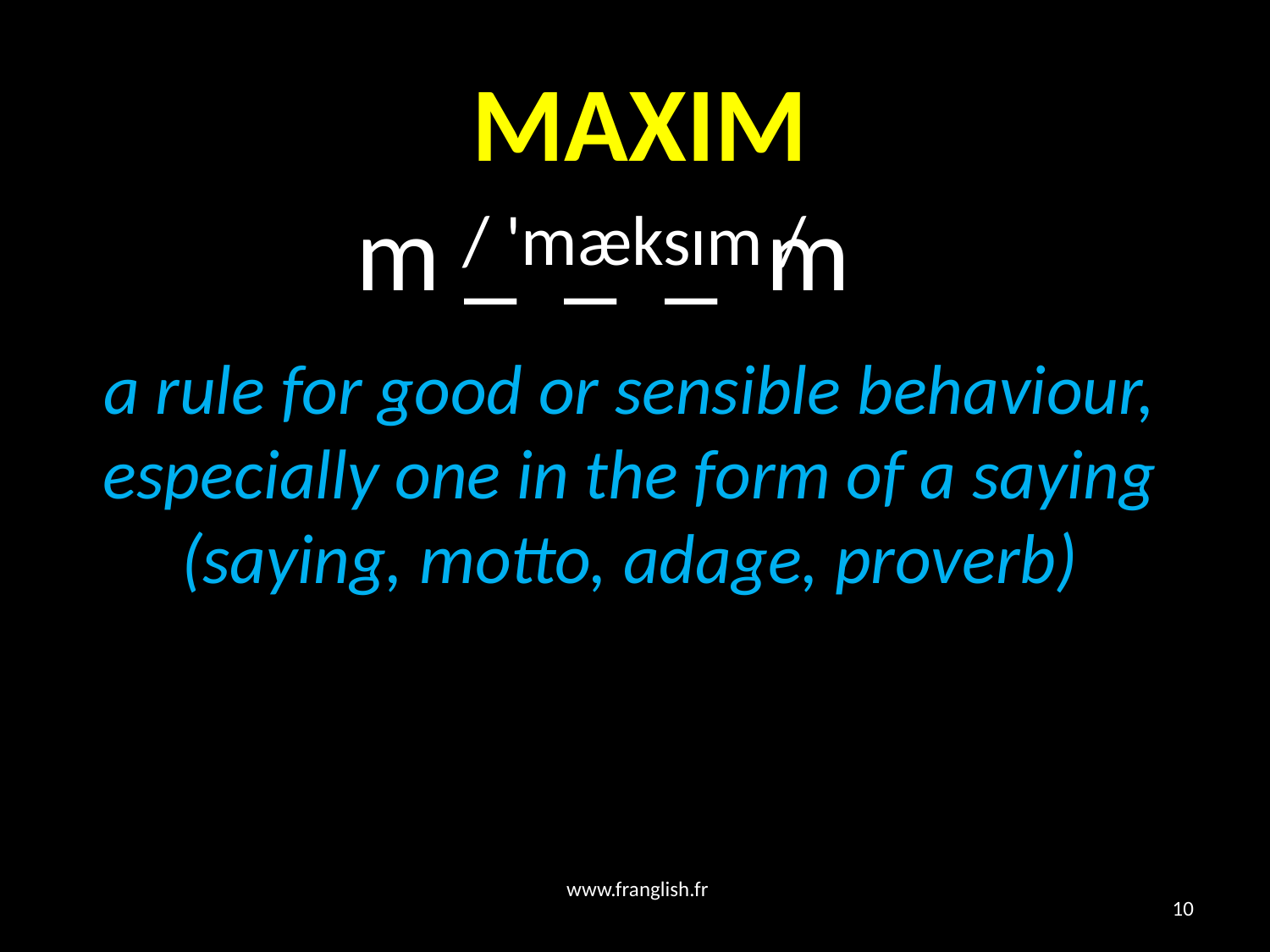

# MAXIM
   m _  _  _  m
/ 'mæksɪm /
a rule for good or sensible behaviour, especially one in the form of a saying (saying, motto, adage, proverb)
www.franglish.fr
10